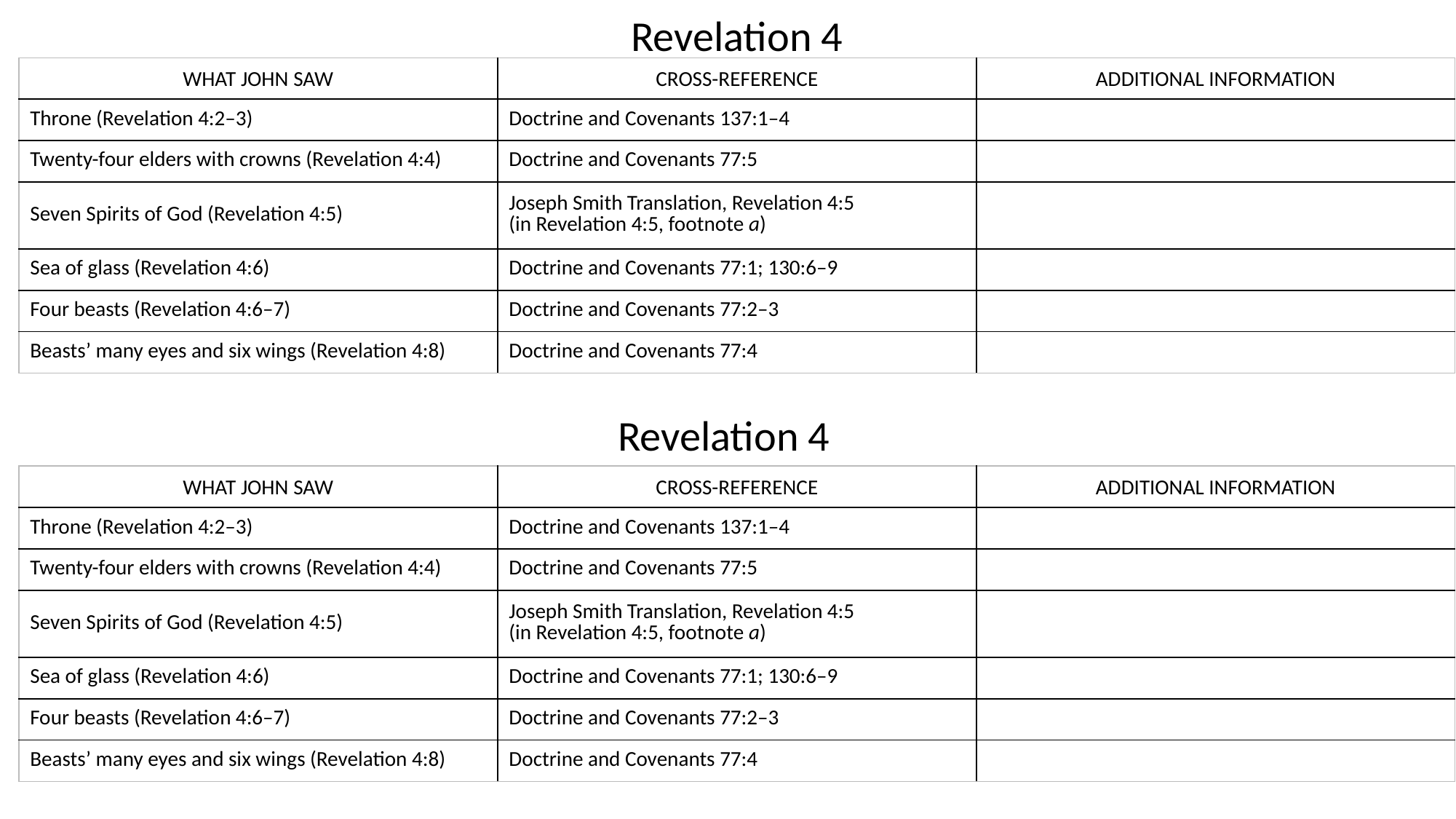

Revelation 4
| WHAT JOHN SAW | CROSS-REFERENCE | ADDITIONAL INFORMATION |
| --- | --- | --- |
| Throne (Revelation 4:2–3) | Doctrine and Covenants 137:1–4 |  |
| Twenty-four elders with crowns (Revelation 4:4) | Doctrine and Covenants 77:5 |  |
| Seven Spirits of God (Revelation 4:5) | Joseph Smith Translation, Revelation 4:5 (in Revelation 4:5, footnote a) |  |
| Sea of glass (Revelation 4:6) | Doctrine and Covenants 77:1; 130:6–9 |  |
| Four beasts (Revelation 4:6–7) | Doctrine and Covenants 77:2–3 |  |
| Beasts’ many eyes and six wings (Revelation 4:8) | Doctrine and Covenants 77:4 |  |
Revelation 4
| WHAT JOHN SAW | CROSS-REFERENCE | ADDITIONAL INFORMATION |
| --- | --- | --- |
| Throne (Revelation 4:2–3) | Doctrine and Covenants 137:1–4 |  |
| Twenty-four elders with crowns (Revelation 4:4) | Doctrine and Covenants 77:5 |  |
| Seven Spirits of God (Revelation 4:5) | Joseph Smith Translation, Revelation 4:5 (in Revelation 4:5, footnote a) |  |
| Sea of glass (Revelation 4:6) | Doctrine and Covenants 77:1; 130:6–9 |  |
| Four beasts (Revelation 4:6–7) | Doctrine and Covenants 77:2–3 |  |
| Beasts’ many eyes and six wings (Revelation 4:8) | Doctrine and Covenants 77:4 |  |